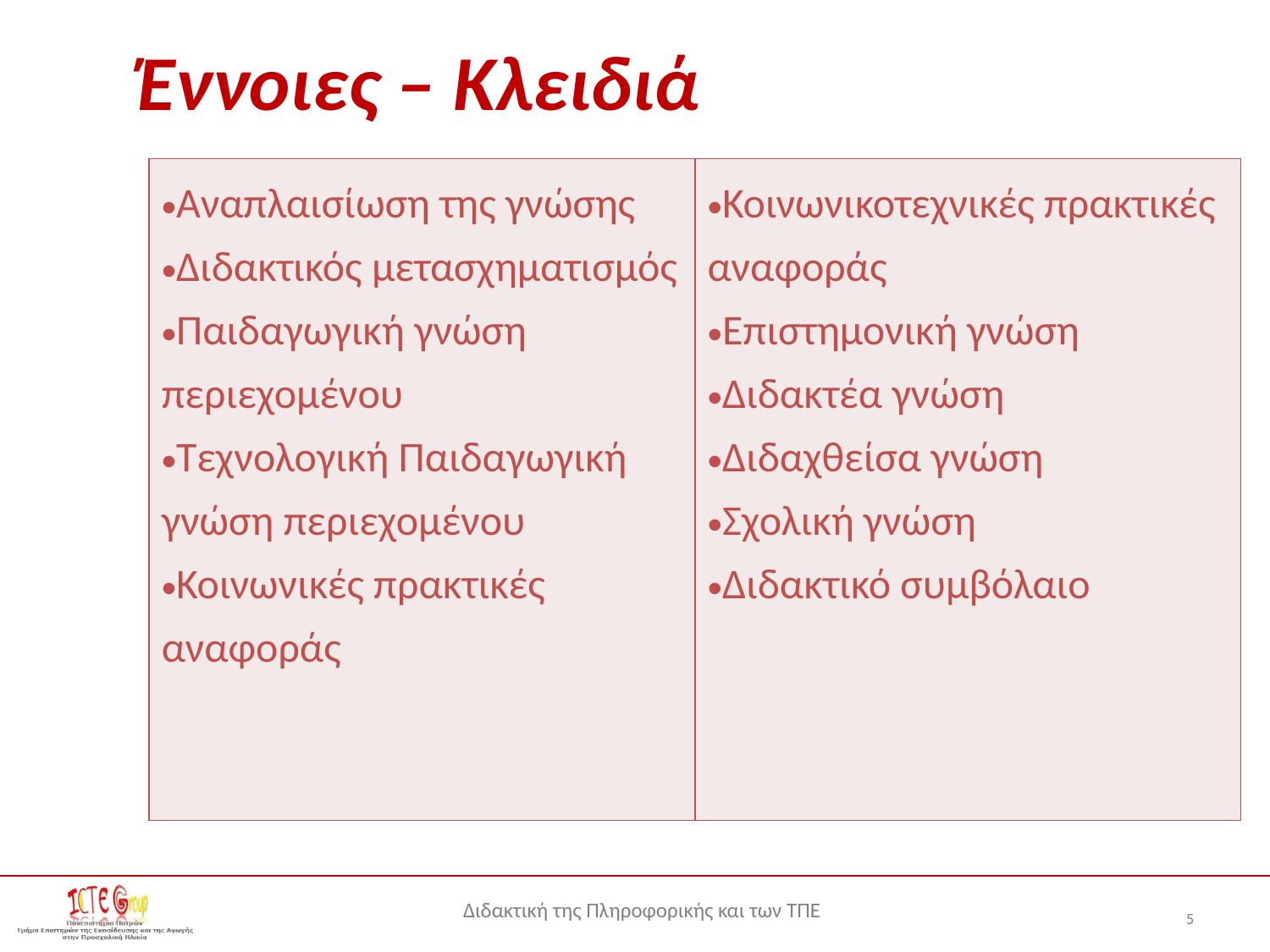

# Έννοιες – Κλειδιά
| Αναπλαισίωση της γνώσης Διδακτικός μετασχηματισμός Παιδαγωγική γνώση περιεχομένου Τεχνολογική Παιδαγωγική γνώση περιεχομένου Κοινωνικές πρακτικές αναφοράς | Κοινωνικοτεχνικές πρακτικές αναφοράς Επιστημονική γνώση Διδακτέα γνώση Διδαχθείσα γνώση Σχολική γνώση Διδακτικό συμβόλαιο |
| --- | --- |